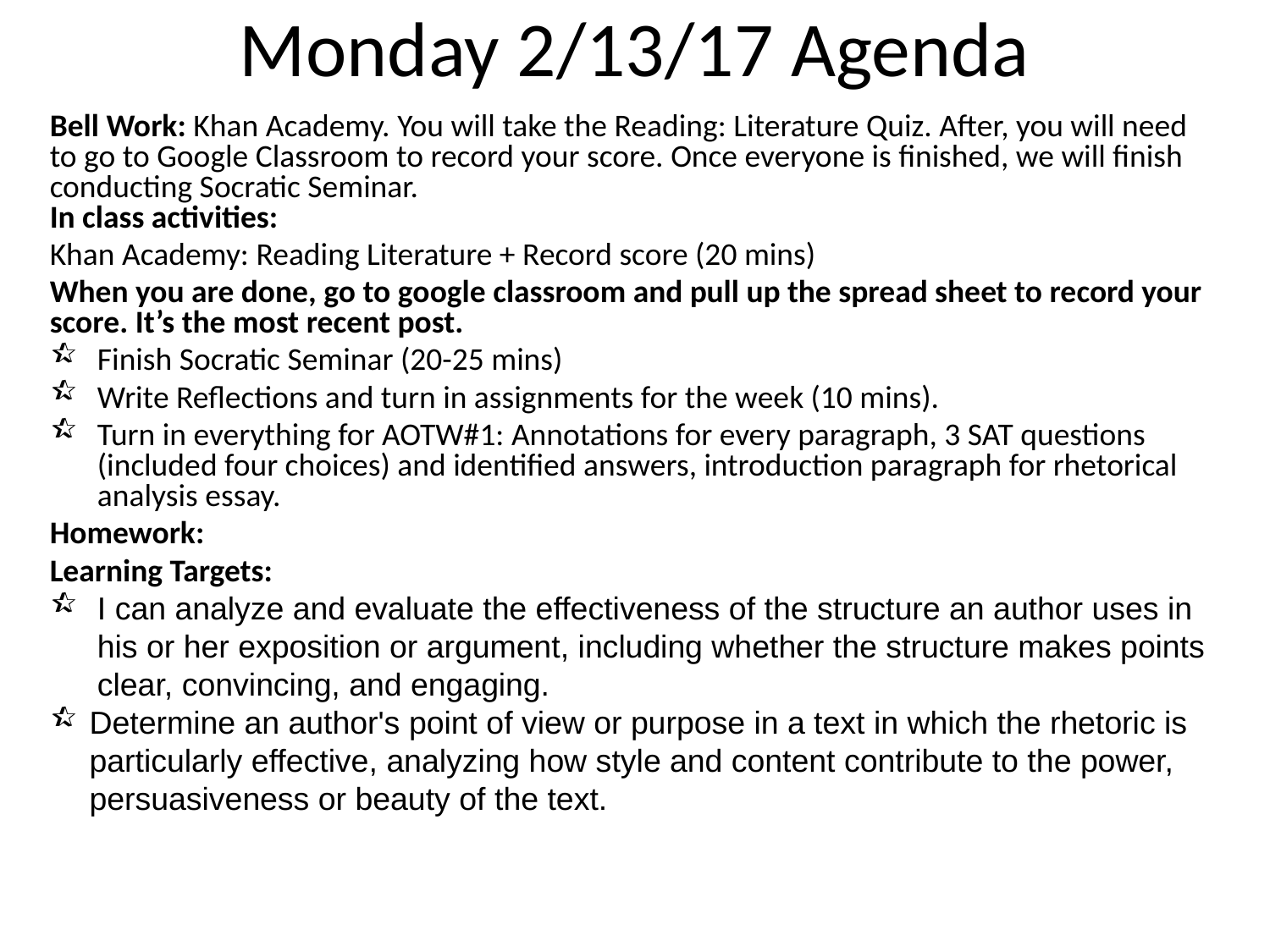

Monday 2/13/17 Agenda
Bell Work: Khan Academy. You will take the Reading: Literature Quiz. After, you will need to go to Google Classroom to record your score. Once everyone is finished, we will finish conducting Socratic Seminar.
In class activities:
Khan Academy: Reading Literature + Record score (20 mins)
When you are done, go to google classroom and pull up the spread sheet to record your score. It’s the most recent post.
Finish Socratic Seminar (20-25 mins)
Write Reflections and turn in assignments for the week (10 mins).
Turn in everything for AOTW#1: Annotations for every paragraph, 3 SAT questions (included four choices) and identified answers, introduction paragraph for rhetorical analysis essay.
Homework:
Learning Targets:
I can analyze and evaluate the effectiveness of the structure an author uses in his or her exposition or argument, including whether the structure makes points clear, convincing, and engaging.
Determine an author's point of view or purpose in a text in which the rhetoric is particularly effective, analyzing how style and content contribute to the power, persuasiveness or beauty of the text.